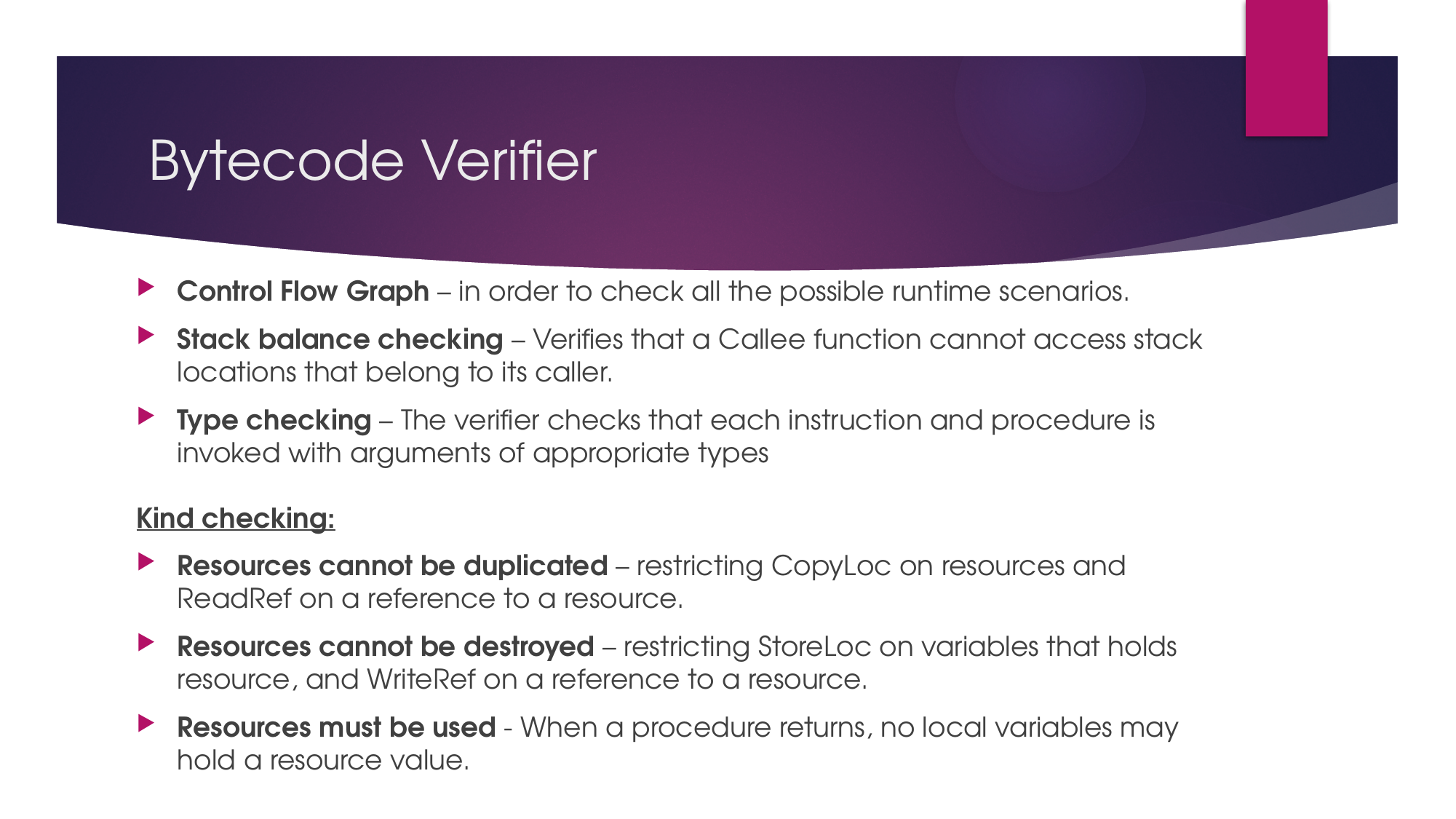

# Bytecode Verifier
Control Flow Graph – in order to check all the possible runtime scenarios.
Stack balance checking – Verifies that a Callee function cannot access stack locations that belong to its caller.
Type checking – The verifier checks that each instruction and procedure is invoked with arguments of appropriate types

Kind checking:
Resources cannot be duplicated – restricting CopyLoc on resources and ReadRef on a reference to a resource.
Resources cannot be destroyed – restricting StoreLoc on variables that holds resource, and WriteRef on a reference to a resource.
Resources must be used - When a procedure returns, no local variables may hold a resource value.